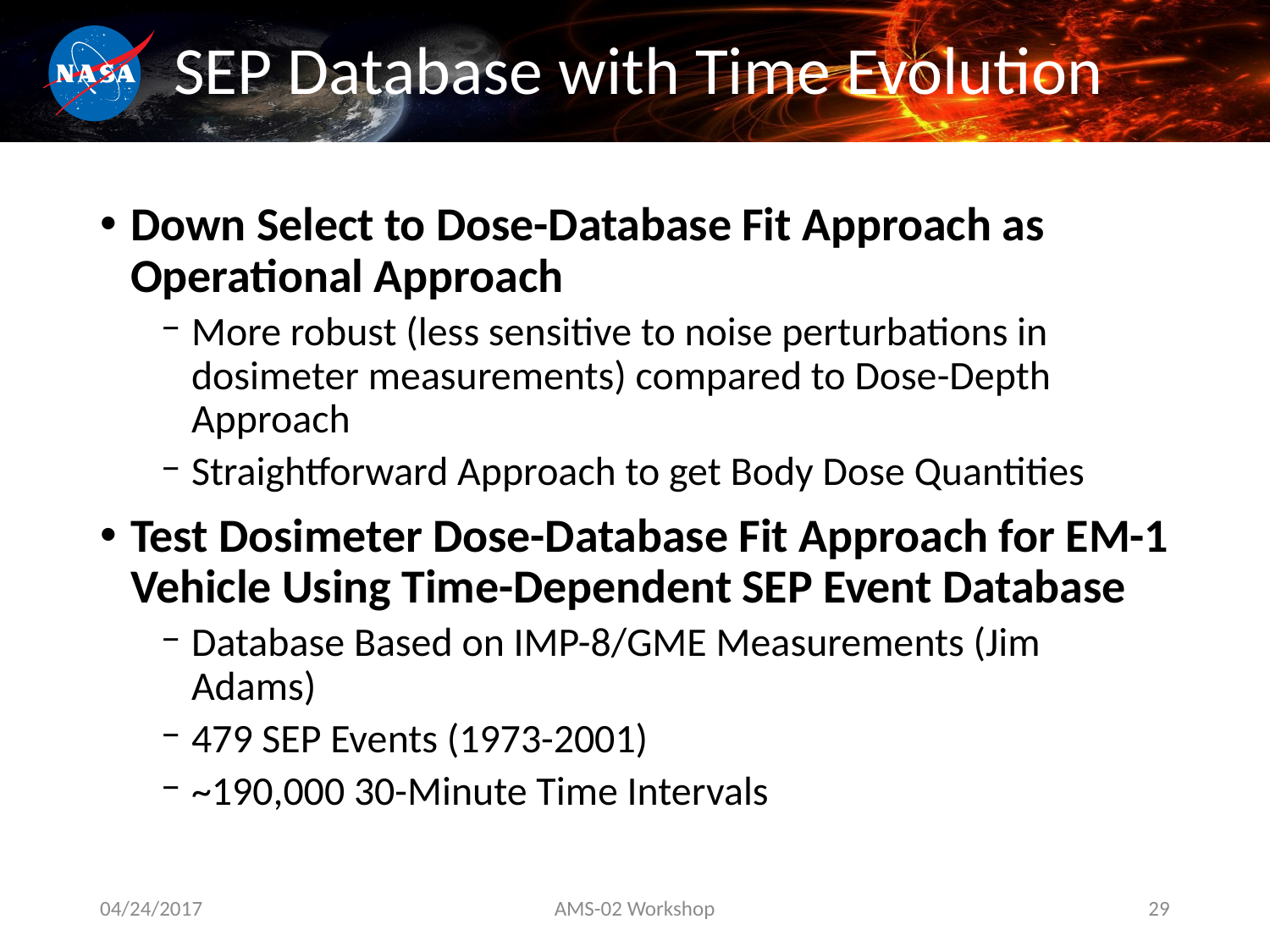

# SEP Database with Time Evolution
Down Select to Dose-Database Fit Approach as Operational Approach
More robust (less sensitive to noise perturbations in dosimeter measurements) compared to Dose-Depth Approach
Straightforward Approach to get Body Dose Quantities
Test Dosimeter Dose-Database Fit Approach for EM-1 Vehicle Using Time-Dependent SEP Event Database
Database Based on IMP-8/GME Measurements (Jim Adams)
479 SEP Events (1973-2001)
~190,000 30-Minute Time Intervals
04/24/2017
AMS-02 Workshop
29